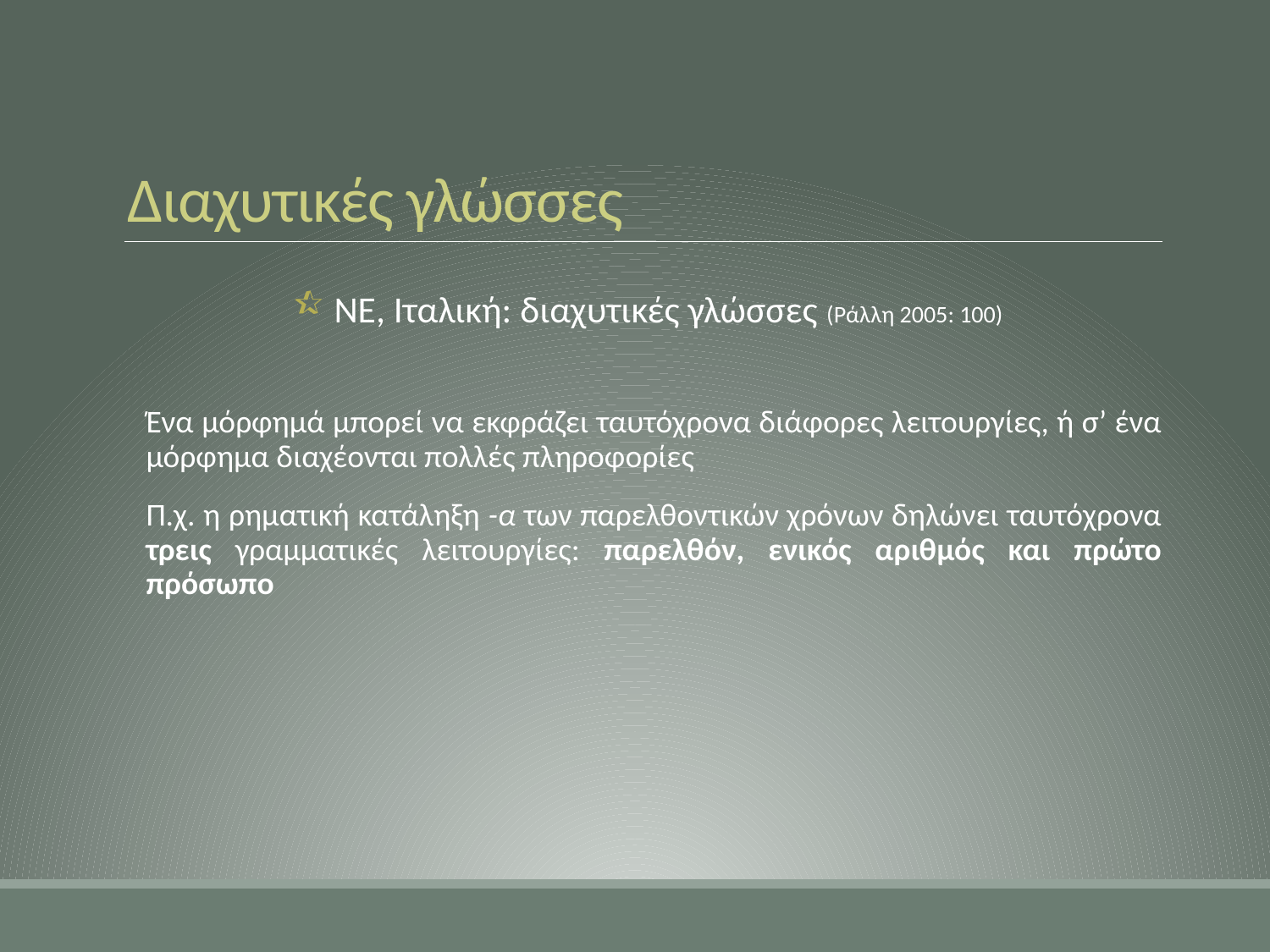

# Διαχυτικές γλώσσες
 ΝΕ, Ιταλική: διαχυτικές γλώσσες (Ράλλη 2005: 100)

Ένα μόρφημά μπορεί να εκφράζει ταυτόχρονα διάφορες λειτουργίες, ή σ’ ένα μόρφημα διαχέονται πολλές πληροφορίες
Π.χ. η ρηματική κατάληξη -α των παρελθοντικών χρόνων δηλώνει ταυτόχρονα τρεις γραμματικές λειτουργίες: παρελθόν, ενικός αριθμός και πρώτο πρόσωπο